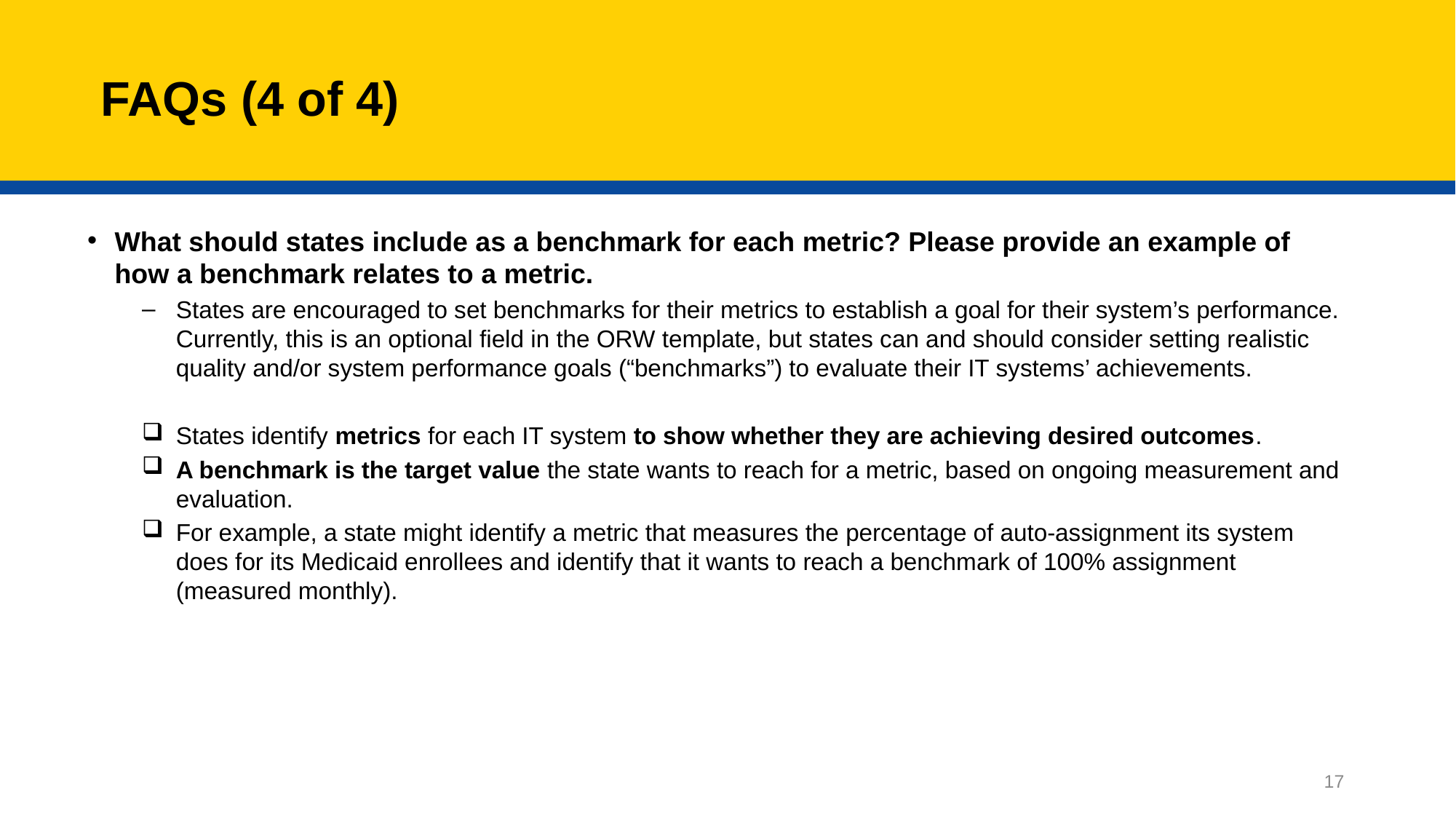

# FAQs (4 of 4)
What should states include as a benchmark for each metric? Please provide an example of how a benchmark relates to a metric.
States are encouraged to set benchmarks for their metrics to establish a goal for their system’s performance. Currently, this is an optional field in the ORW template, but states can and should consider setting realistic quality and/or system performance goals (“benchmarks”) to evaluate their IT systems’ achievements.

States identify metrics for each IT system to show whether they are achieving desired outcomes.
A benchmark is the target value the state wants to reach for a metric, based on ongoing measurement and evaluation.
For example, a state might identify a metric that measures the percentage of auto-assignment its system does for its Medicaid enrollees and identify that it wants to reach a benchmark of 100% assignment (measured monthly).

17